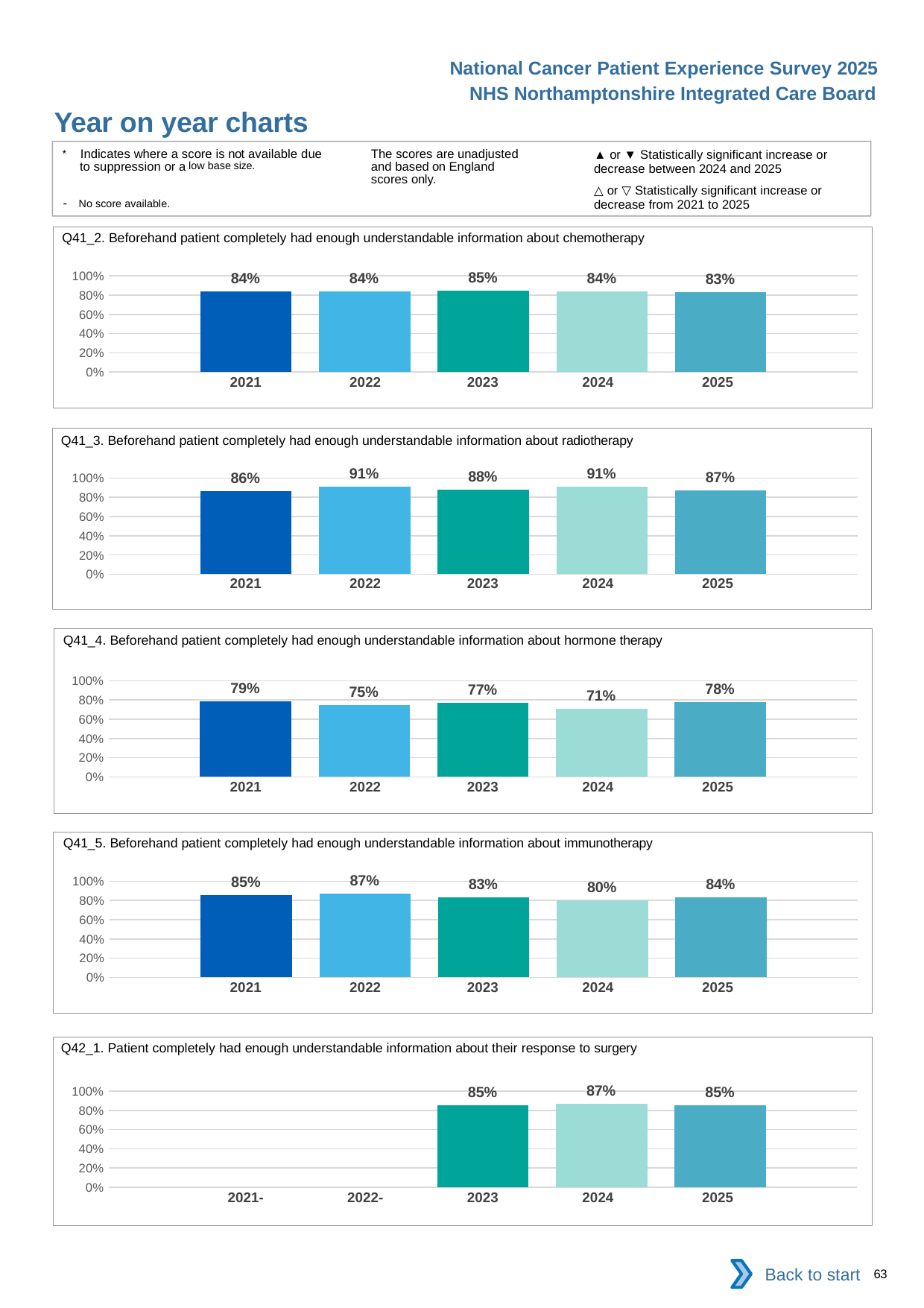

National Cancer Patient Experience Survey 2025
NHS Northamptonshire Integrated Care Board
Year on year charts (8)

The scores are unadjusted and based on England scores only.
*  Indicates where a score is not available due to suppression or a low base size.
- No score available.
▲ or ▼ Statistically significant increase or decrease between 2024 and 2025
△ or ▽ Statistically significant increase or decrease from 2021 to 2025
Q41_2. Beforehand patient completely had enough understandable information about chemotherapy

### Chart

| Category | 2021 | 2022 | 2023 | 2024 | 2025 |
|---|---|---|---|---|---|
| Category 1 | 0.8353658 | 0.8395061 | 0.848659 | 0.8418972 | 0.8281938 |
| 2021 | 2022 | 2023 | 2024 | 2025 |
| --- | --- | --- | --- | --- |
|  |  |  |  |  |
Q41_3. Beforehand patient completely had enough understandable information about radiotherapy

### Chart

| Category | 2021 | 2022 | 2023 | 2024 | 2025 |
|---|---|---|---|---|---|
| Category 1 | 0.8645418 | 0.9135338 | 0.8821293 | 0.9077491 | 0.872428 |
| 2021 | 2022 | 2023 | 2024 | 2025 |
| --- | --- | --- | --- | --- |
|  |  |  |  |  |
Q41_4. Beforehand patient completely had enough understandable information about hormone therapy

### Chart

| Category | 2021 | 2022 | 2023 | 2024 | 2025 |
|---|---|---|---|---|---|
| Category 1 | 0.7898551 | 0.75 | 0.7697842 | 0.705036 | 0.7785714 |
| 2021 | 2022 | 2023 | 2024 | 2025 |
| --- | --- | --- | --- | --- |
|  |  |  |  |  |
Q41_5. Beforehand patient completely had enough understandable information about immunotherapy

### Chart

| Category | 2021 | 2022 | 2023 | 2024 | 2025 |
|---|---|---|---|---|---|
| Category 1 | 0.853211 | 0.8715596 | 0.8321168 | 0.8033708 | 0.8359789 |
| 2021 | 2022 | 2023 | 2024 | 2025 |
| --- | --- | --- | --- | --- |
|  |  |  |  |  |
Q42_1. Patient completely had enough understandable information about their response to surgery

### Chart

| Category | 2021 | 2022 | 2023 | 2024 | 2025 |
|---|---|---|---|---|---|
| Category 1 | None | None | 0.8536586 | 0.866 | 0.8540305 |
| 2021- | 2022- | 2023 | 2024 | 2025 |
| --- | --- | --- | --- | --- |
|  |  |  |  |  |
Back to start

63